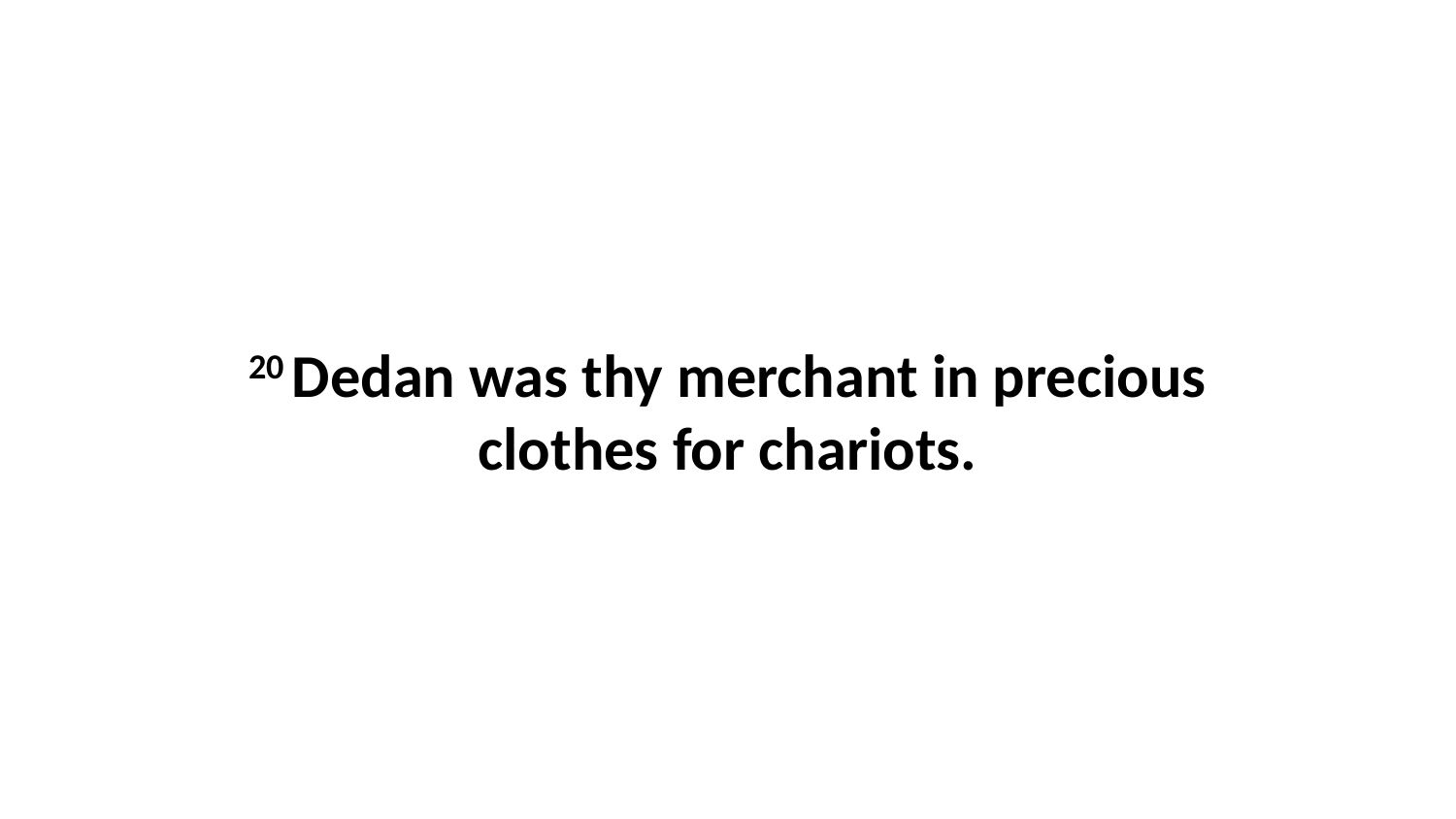

20 Dedan was thy merchant in precious clothes for chariots.